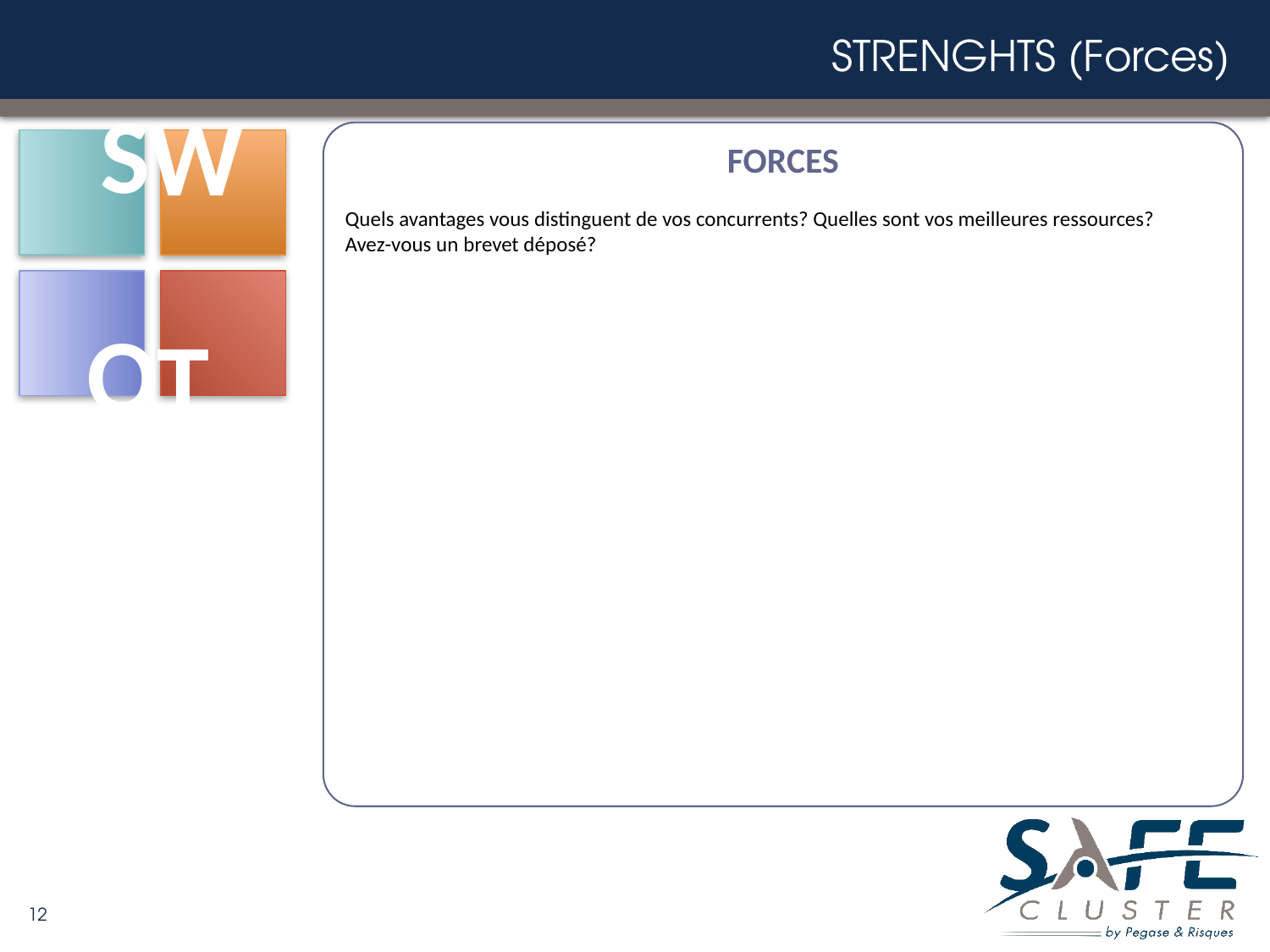

# STRENGHTS (Forces)
S
W
FORCES

Quels avantages vous distinguent de vos concurrents? Quelles sont vos meilleures ressources?
Avez-vous un brevet déposé?

O
T
12